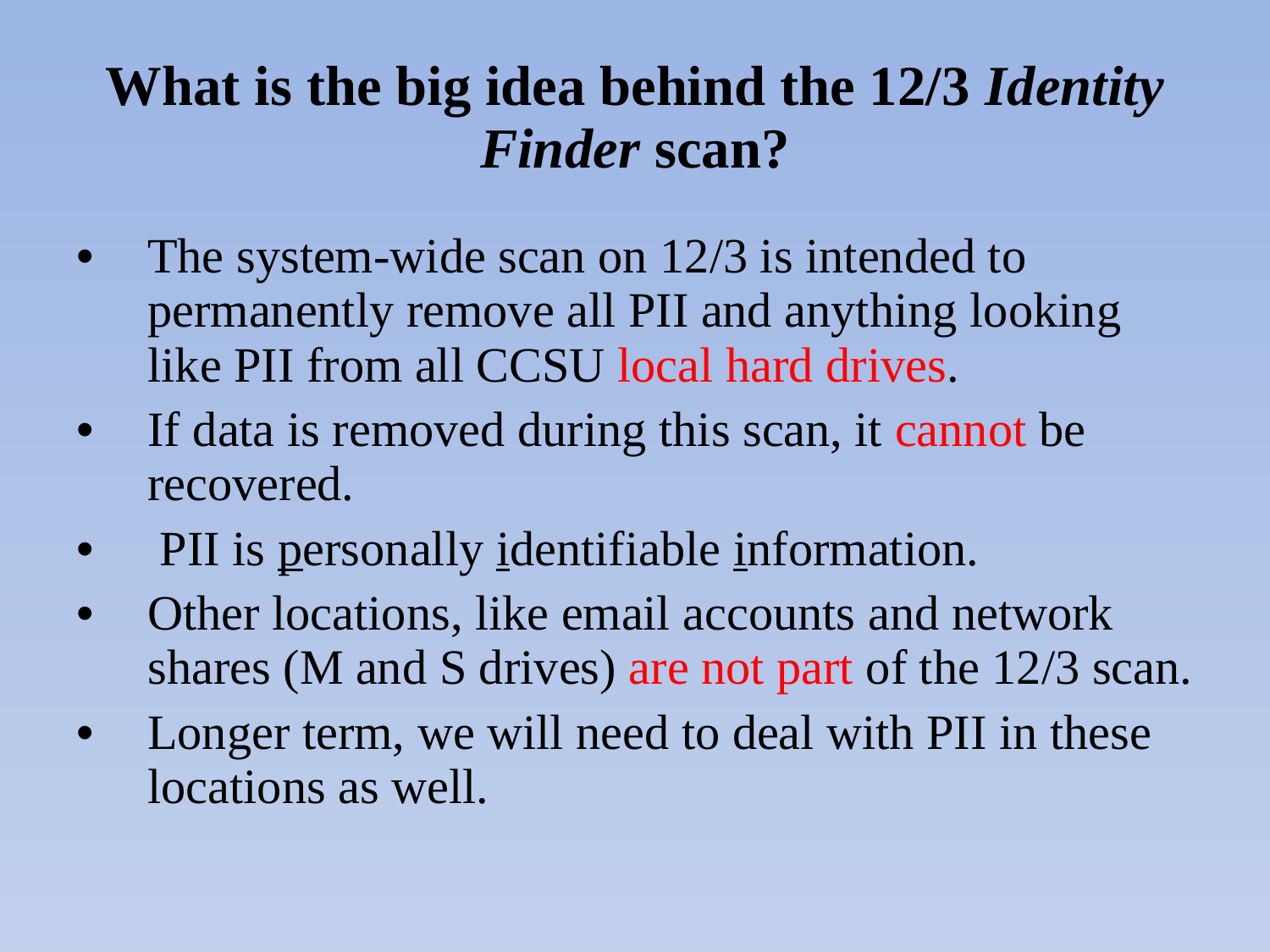

# What is the big idea behind the 12/3 Identity Finder scan?
The system-wide scan on 12/3 is intended to permanently remove all PII and anything looking like PII from all CCSU local hard drives.
If data is removed during this scan, it cannot be recovered.
 PII is personally identifiable information.
Other locations, like email accounts and network shares (M and S drives) are not part of the 12/3 scan.
Longer term, we will need to deal with PII in these locations as well.